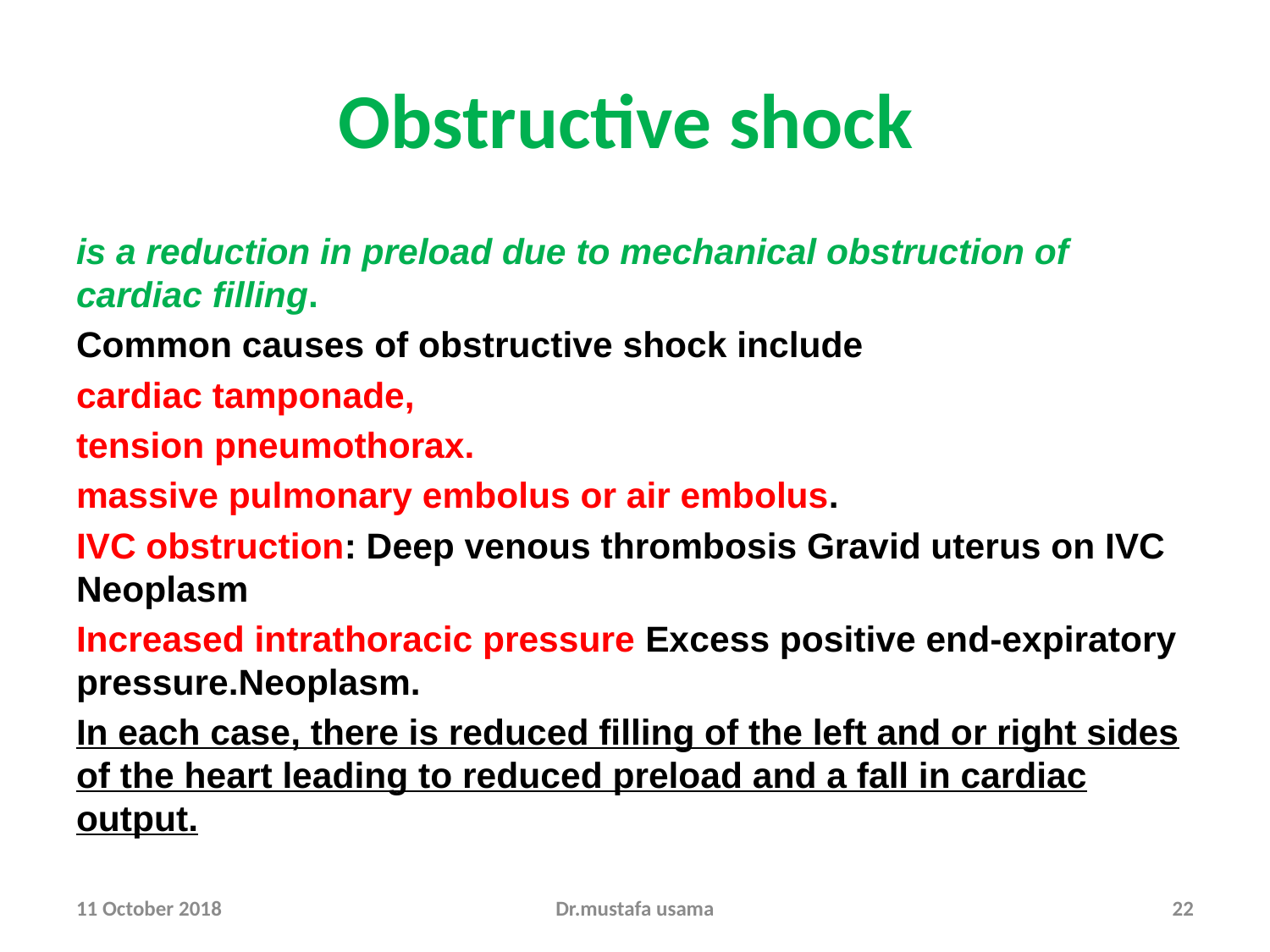

# Obstructive shock
is a reduction in preload due to mechanical obstruction of cardiac filling.
Common causes of obstructive shock include
cardiac tamponade,
tension pneumothorax.
massive pulmonary embolus or air embolus.
IVC obstruction: Deep venous thrombosis Gravid uterus on IVC Neoplasm
Increased intrathoracic pressure Excess positive end-expiratory pressure.Neoplasm.
In each case, there is reduced filling of the left and or right sides of the heart leading to reduced preload and a fall in cardiac output.

11 October 2018
Dr.mustafa usama
22